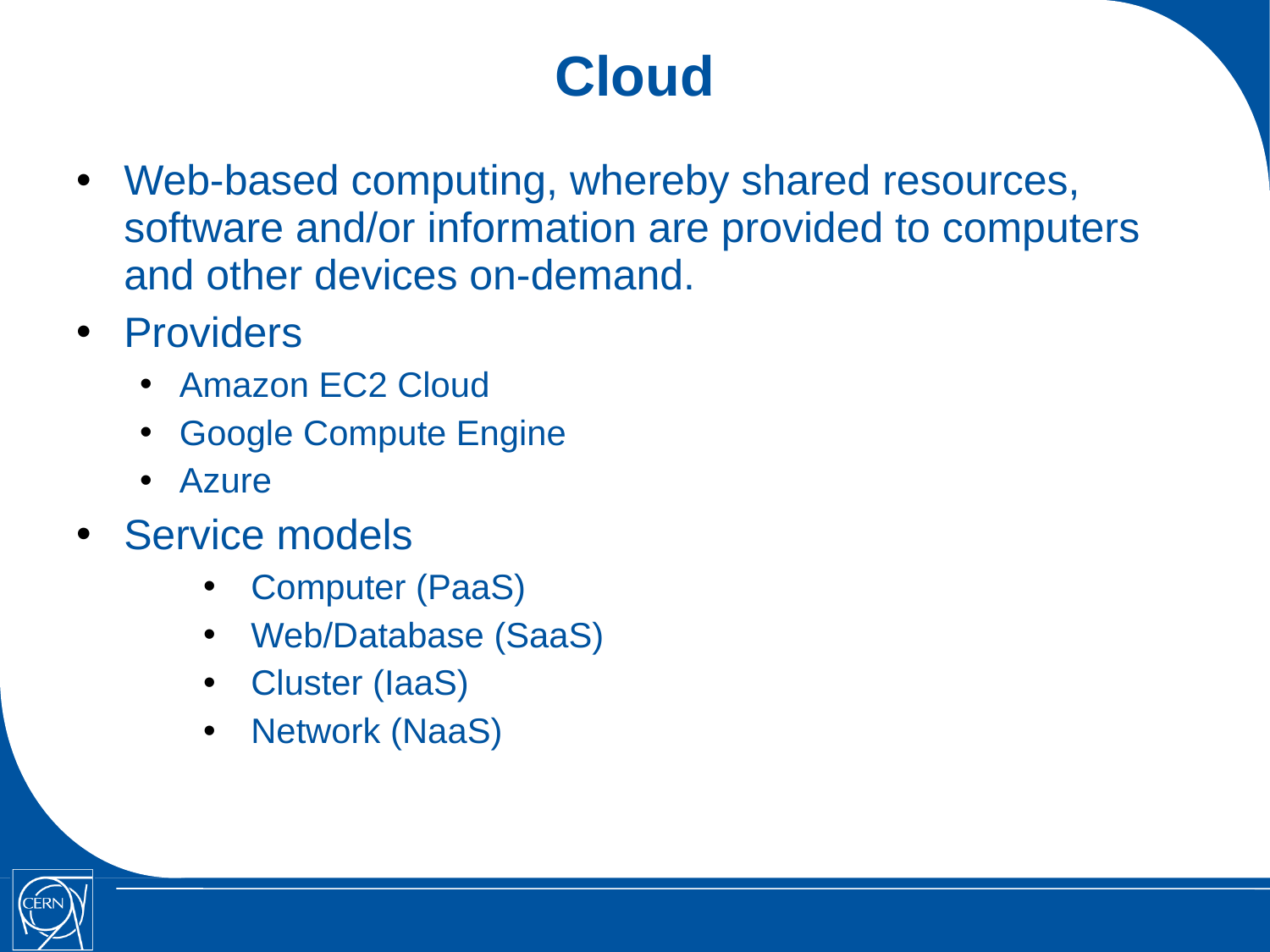

Cloud
Web-based computing, whereby shared resources, software and/or information are provided to computers and other devices on-demand.
Providers
Amazon EC2 Cloud
Google Compute Engine
Azure
Service models
Computer (PaaS)
Web/Database (SaaS)
Cluster (IaaS)
Network (NaaS)